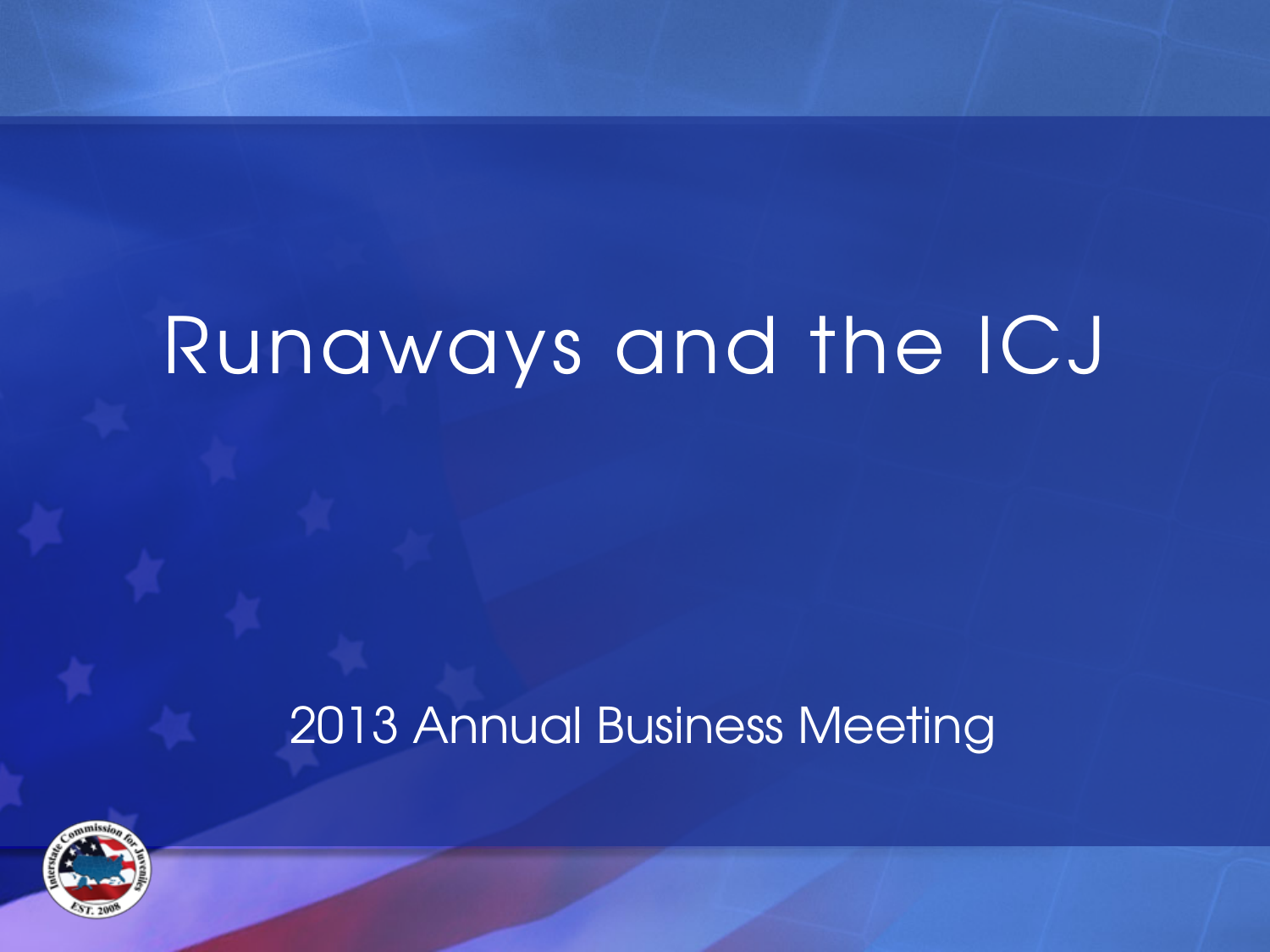

# Runaways and the ICJ

2013 Annual Business Meeting